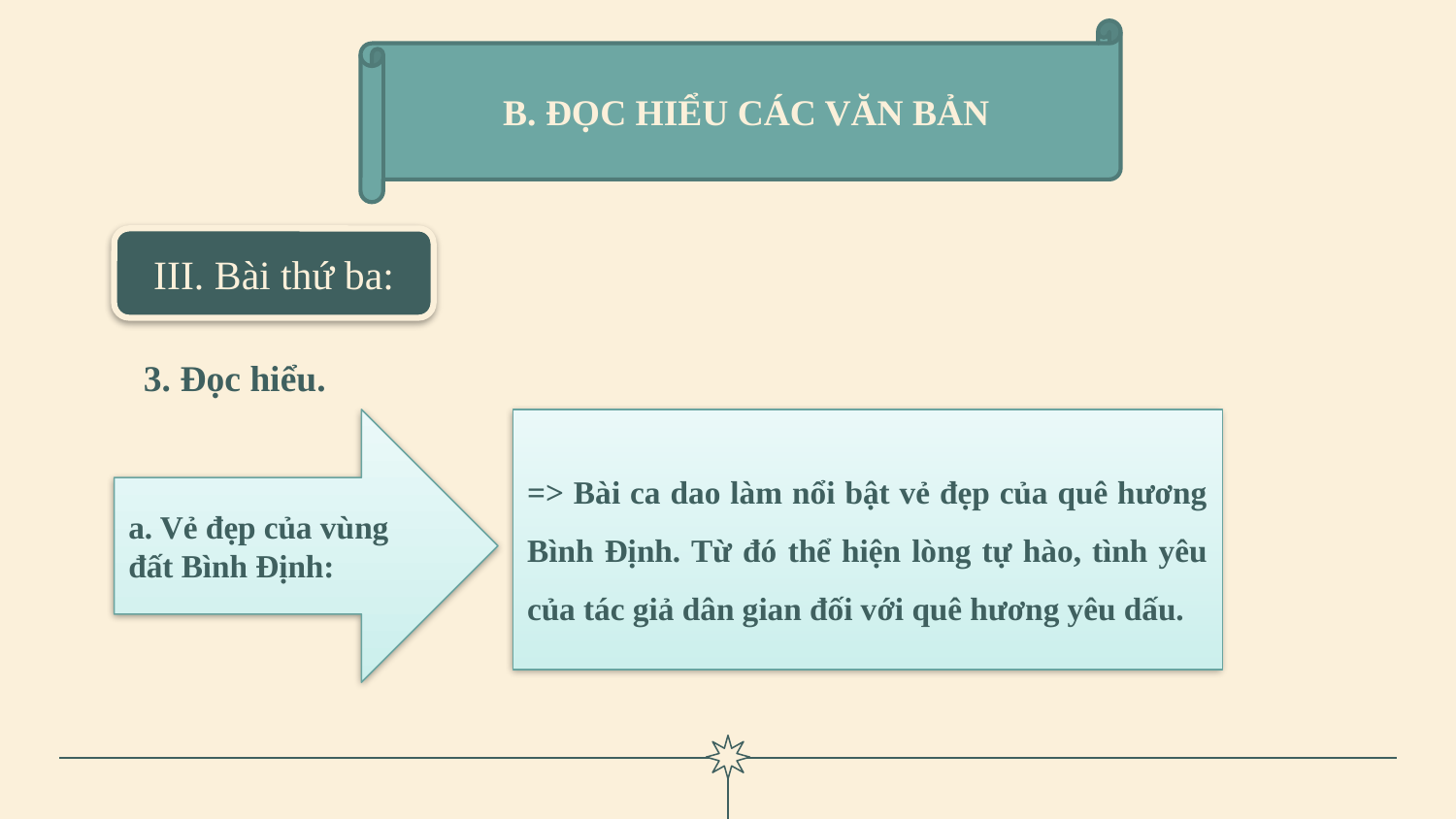

B. ĐỌC HIỂU CÁC VĂN BẢN
III. Bài thứ ba:
# 3. Đọc hiểu.
a. Vẻ đẹp của vùng đất Bình Định:
=> Bài ca dao làm nổi bật vẻ đẹp của quê hương Bình Định. Từ đó thể hiện lòng tự hào, tình yêu của tác giả dân gian đối với quê hương yêu dấu.